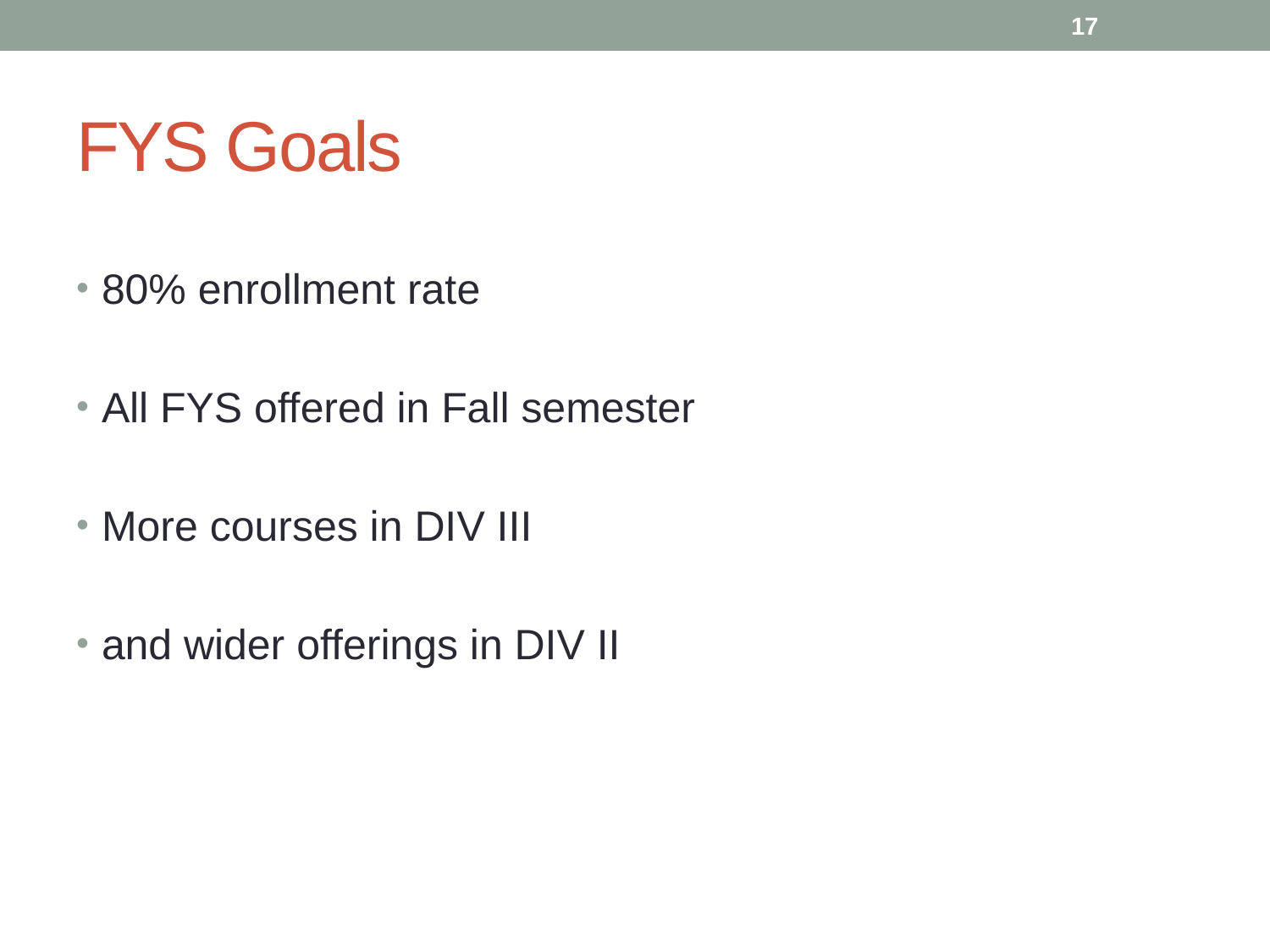

17
# FYS Goals

80% enrollment rate

All FYS offered in Fall semester

More courses in DIV III

and wider offerings in DIV II